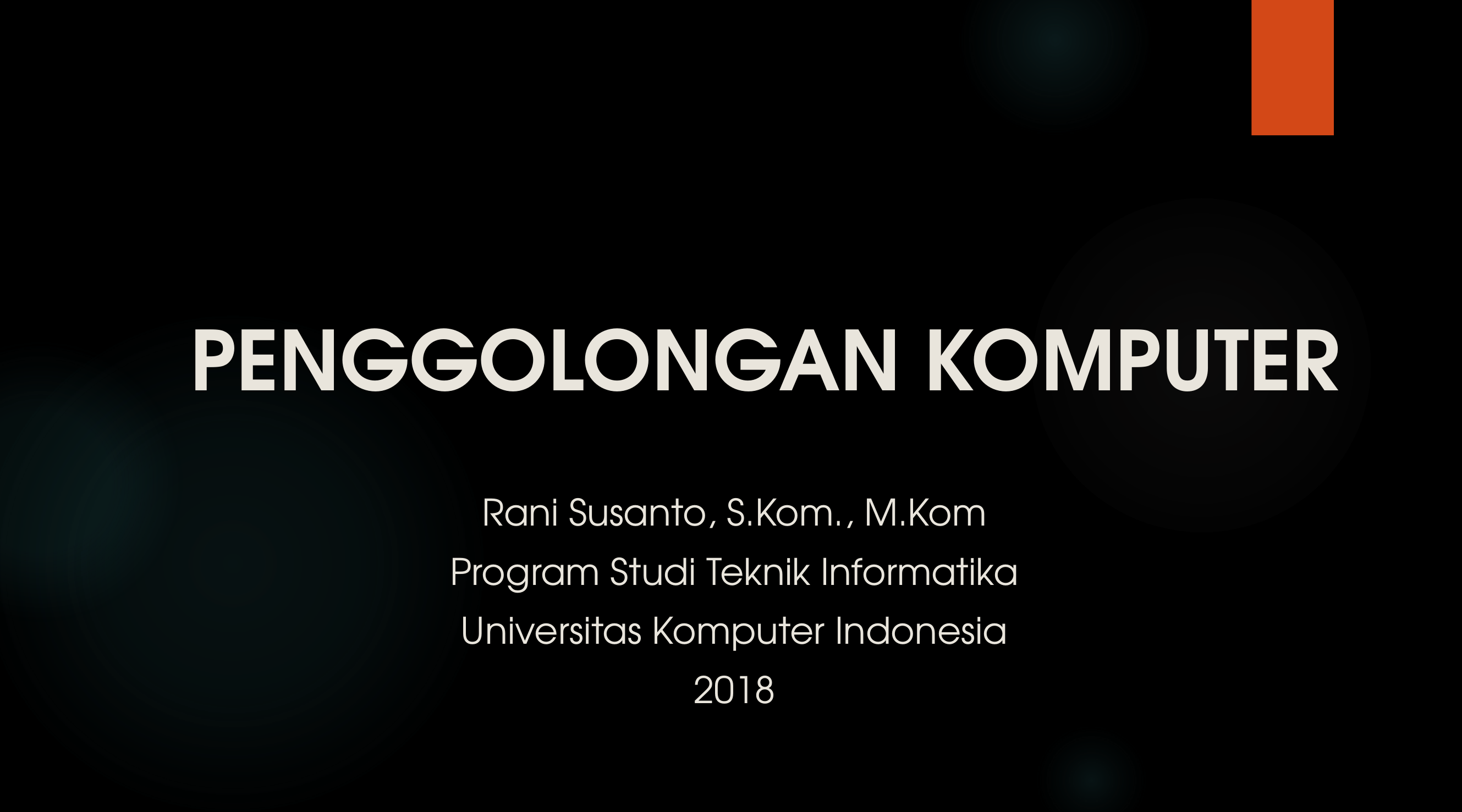

# PENGGOLONGAN KOMPUTER
Rani Susanto, S.Kom., M.Kom
Program Studi Teknik Informatika
Universitas Komputer Indonesia
2018